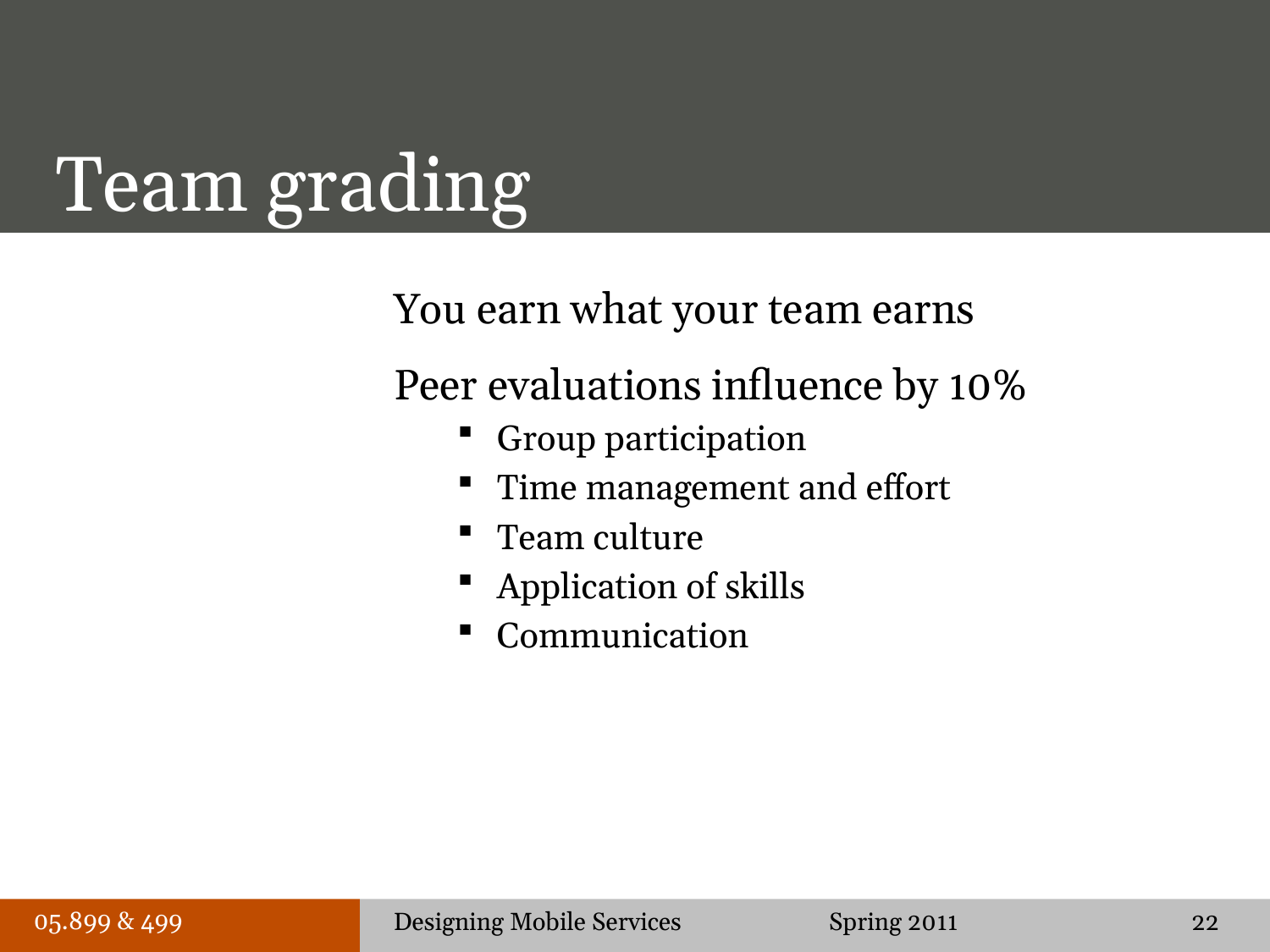

# Team grading
You earn what your team earns
Peer evaluations influence by 10%
Group participation
Time management and effort
Team culture
Application of skills
Communication